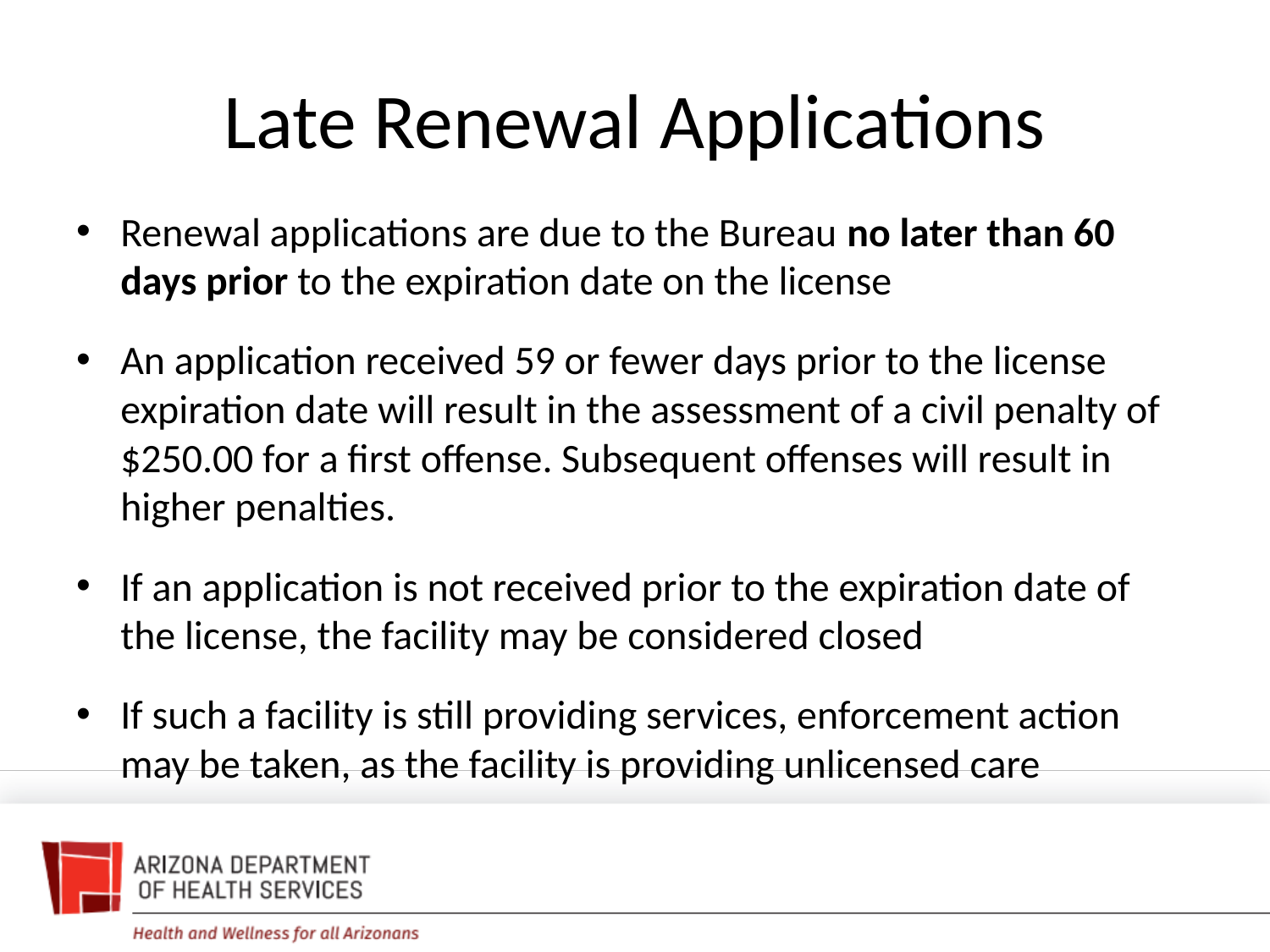

# Late Renewal Applications
Renewal applications are due to the Bureau no later than 60 days prior to the expiration date on the license

An application received 59 or fewer days prior to the license expiration date will result in the assessment of a civil penalty of $250.00 for a first offense. Subsequent offenses will result in higher penalties.

If an application is not received prior to the expiration date of the license, the facility may be considered closed

If such a facility is still providing services, enforcement action may be taken, as the facility is providing unlicensed care